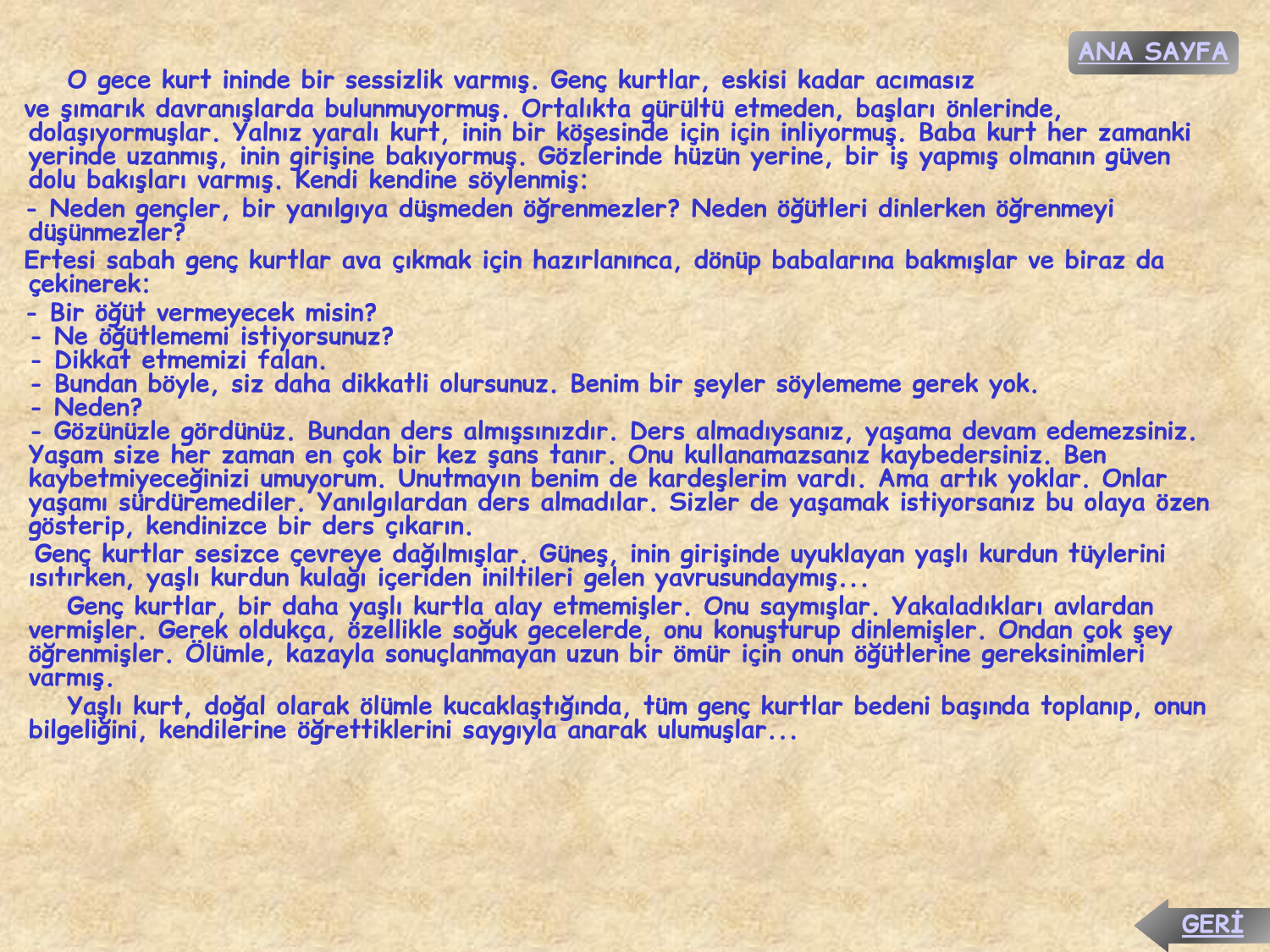

ANA SAYFA
        O gece kurt ininde bir sessizlik varmış. Genç kurtlar, eskisi kadar acımasız
    ve şımarık davranışlarda bulunmuyormuş. Ortalıkta gürültü etmeden, başları önlerinde, dolaşıyormuşlar. Yalnız yaralı kurt, inin bir köşesinde için için inliyormuş. Baba kurt her zamanki yerinde uzanmış, inin girişine bakıyormuş. Gözlerinde hüzün yerine, bir iş yapmış olmanın güven dolu bakışları varmış. Kendi kendine söylenmiş:
    - Neden gençler, bir yanılgıya düşmeden öğrenmezler? Neden öğütleri dinlerken öğrenmeyi düşünmezler?
    Ertesi sabah genç kurtlar ava çıkmak için hazırlanınca, dönüp babalarına bakmışlar ve biraz da çekinerek:
    - Bir öğüt vermeyecek misin?
- Ne öğütlememi istiyorsunuz?
- Dikkat etmemizi falan.
- Bundan böyle, siz daha dikkatli olursunuz. Benim bir şeyler söylememe gerek yok.
- Neden?
- Gözünüzle gördünüz. Bundan ders almışsınızdır. Ders almadıysanız, yaşama devam edemezsiniz. Yaşam size her zaman en çok bir kez şans tanır. Onu kullanamazsanız kaybedersiniz. Ben kaybetmiyeceğinizi umuyorum. Unutmayın benim de kardeşlerim vardı. Ama artık yoklar. Onlar yaşamı sürdüremediler. Yanılgılardan ders almadılar. Sizler de yaşamak istiyorsanız bu olaya özen gösterip, kendinizce bir ders çıkarın.
     Genç kurtlar sesizce çevreye dağılmışlar. Güneş, inin girişinde uyuklayan yaşlı kurdun tüylerini ısıtırken, yaşlı kurdun kulağı içeriden iniltileri gelen yavrusundaymış...
        Genç kurtlar, bir daha yaşlı kurtla alay etmemişler. Onu saymışlar. Yakaladıkları avlardan vermişler. Gerek oldukça, özellikle soğuk gecelerde, onu konuşturup dinlemişler. Ondan çok şey öğrenmişler. Ölümle, kazayla sonuçlanmayan uzun bir ömür için onun öğütlerine gereksinimleri varmış.
        Yaşlı kurt, doğal olarak ölümle kucaklaştığında, tüm genç kurtlar bedeni başında toplanıp, onun bilgeliğini, kendilerine öğrettiklerini saygıyla anarak ulumuşlar...

GERİ